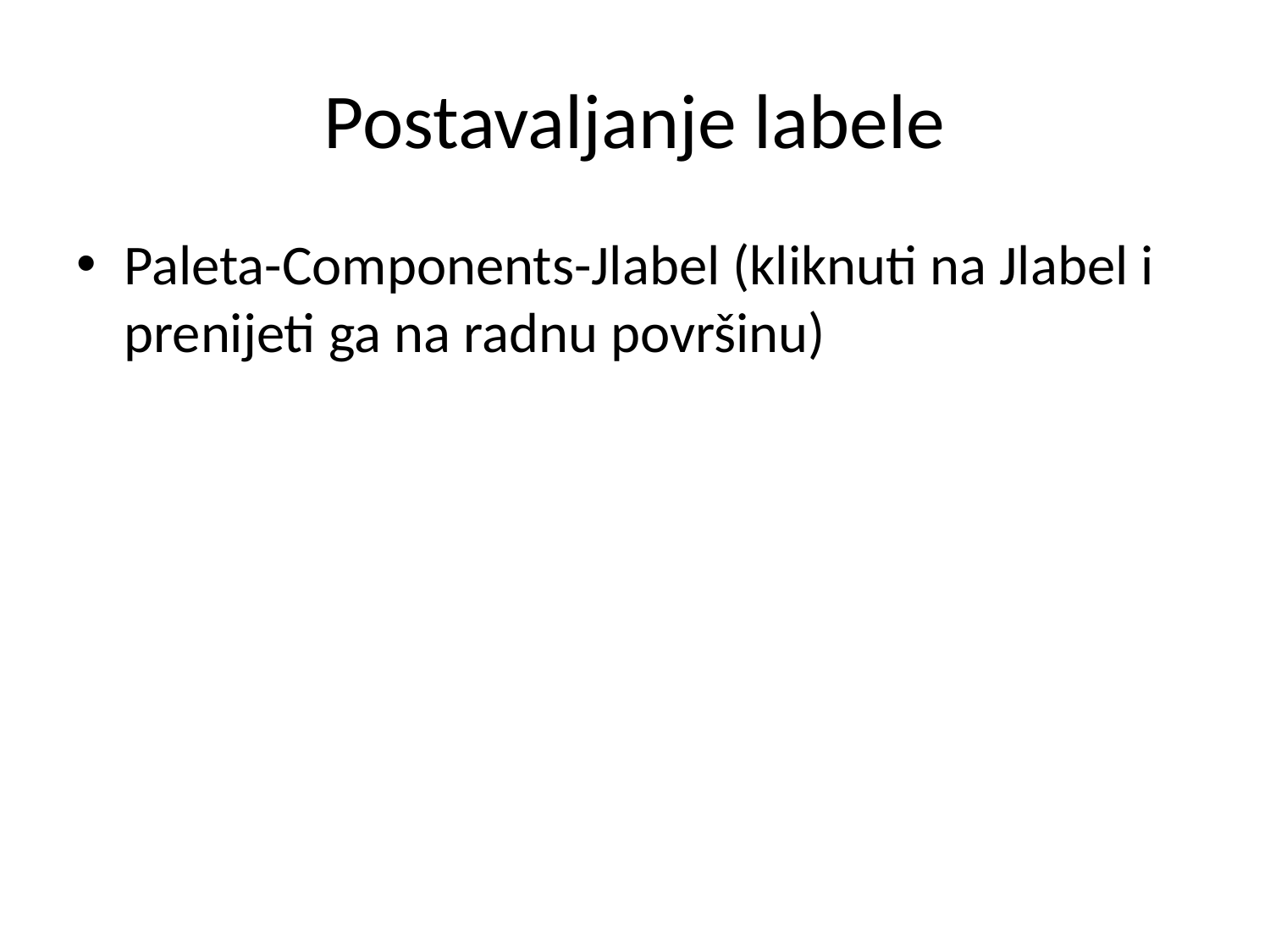

# Postavaljanje labele
Paleta-Components-Jlabel (kliknuti na Jlabel i prenijeti ga na radnu površinu)